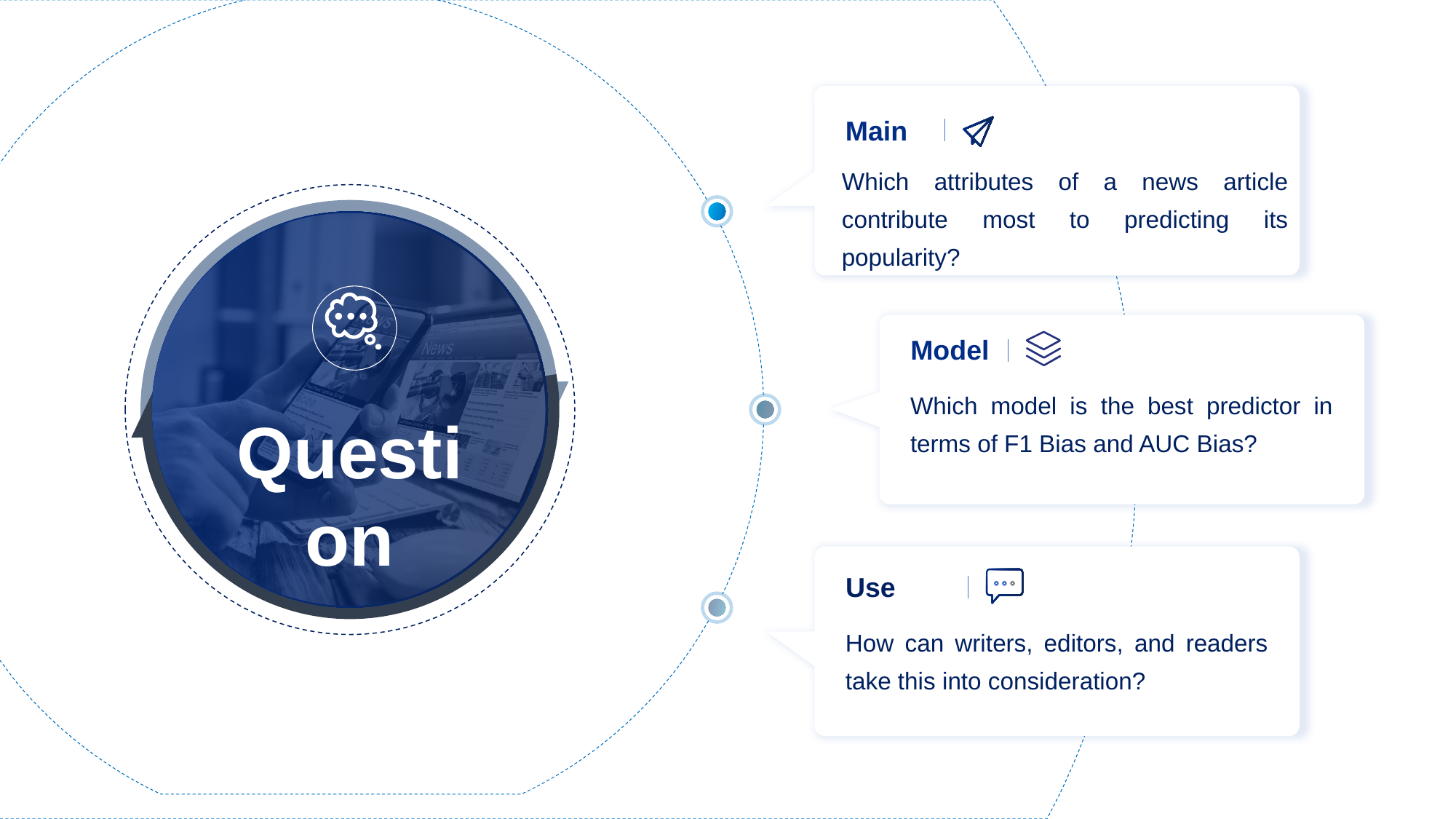

Main

Which attributes of a news article contribute most to predicting its popularity?

Model

Which model is the best predictor in terms of F1 Bias and AUC Bias?

Use

How can writers, editors, and readers take this into consideration?

Question